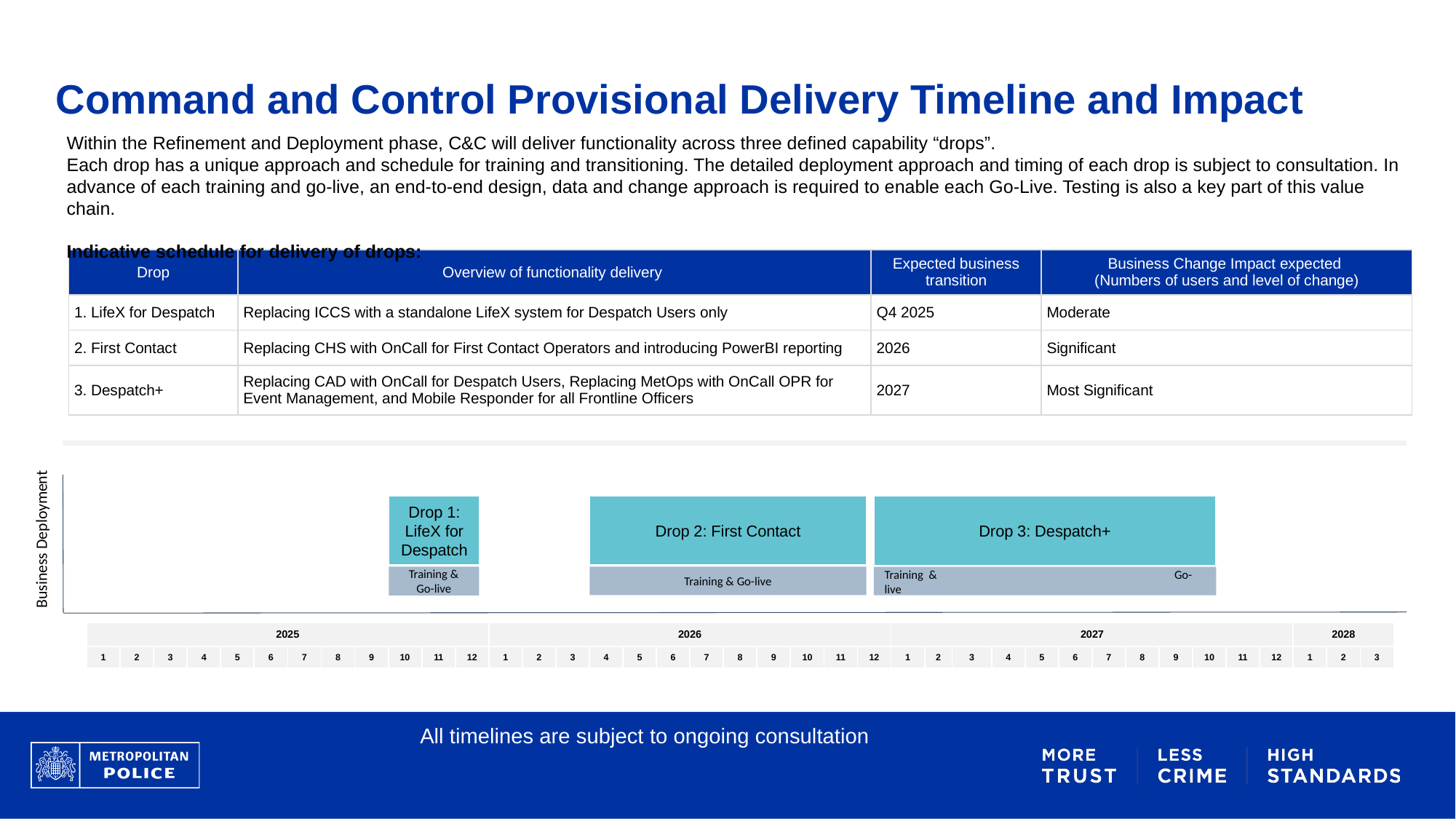

# Command and Control Provisional Delivery Timeline and Impact
Within the Refinement and Deployment phase, C&C will deliver functionality across three defined capability “drops”.
Each drop has a unique approach and schedule for training and transitioning. The detailed deployment approach and timing of each drop is subject to consultation. In advance of each training and go-live, an end-to-end design, data and change approach is required to enable each Go-Live. Testing is also a key part of this value chain.

Indicative schedule for delivery of drops:
| Drop | Overview of functionality delivery | Expected business transition | Business Change Impact expected (Numbers of users and level of change) |
| --- | --- | --- | --- |
| 1. LifeX for Despatch | Replacing ICCS with a standalone LifeX system for Despatch Users only | Q4 2025 | Moderate |
| 2. First Contact | Replacing CHS with OnCall for First Contact Operators and introducing PowerBI reporting | 2026 | Significant |
| 3. Despatch+ | Replacing CAD with OnCall for Despatch Users, Replacing MetOps with OnCall OPR for Event Management, and Mobile Responder for all Frontline Officers | 2027 | Most Significant |

Drop 1: LifeX for Despatch
Drop 2: First Contact
Drop 3: Despatch+
Business Deployment
Training & Go-live
Training & Go-live
Training  &                                                                                       Go-live
| 2025 |  |  |  |  |  |  |  |  |  |  |  | 2026 |  |  |  |  |  |  |  |  |  |  |  | 2027 |  |  |  |  |  |  |  |  |  |  |  | 2028 |  |  |
| --- | --- | --- | --- | --- | --- | --- | --- | --- | --- | --- | --- | --- | --- | --- | --- | --- | --- | --- | --- | --- | --- | --- | --- | --- | --- | --- | --- | --- | --- | --- | --- | --- | --- | --- | --- | --- | --- | --- |
| 1 | 2 | 3 | 4 | 5 | 6 | 7 | 8 | 9 | 10 | 11 | 12 | 1 | 2 | 3 | 4 | 5 | 6 | 7 | 8 | 9 | 10 | 11 | 12 | 1 | 2 | 3 | 4 | 5 | 6 | 7 | 8 | 9 | 10 | 11 | 12 | 1 | 2 | 3 |
All timelines are subject to ongoing consultation